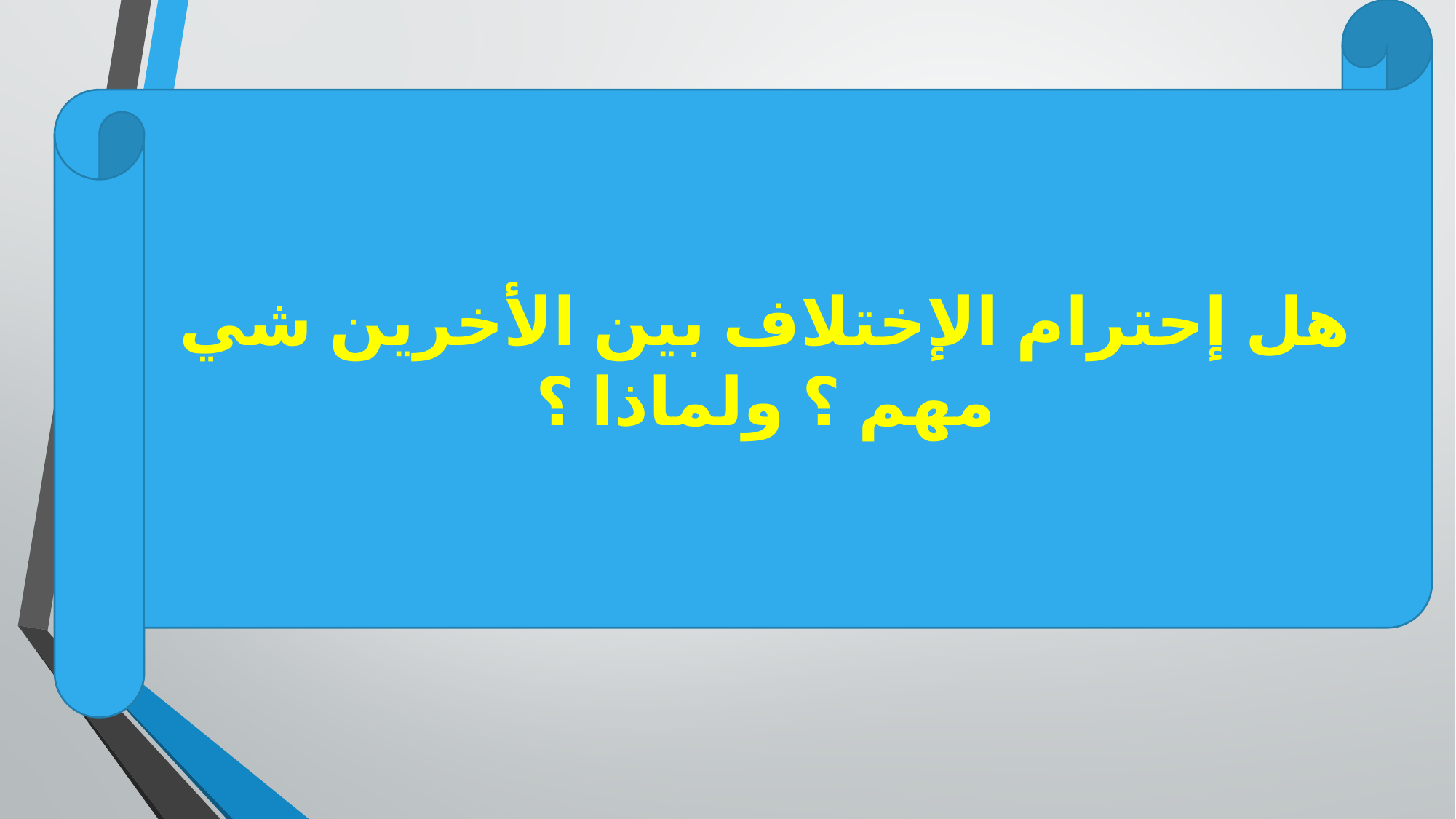

هل إحترام الإختلاف بين الأخرين شي مهم ؟ ولماذا ؟